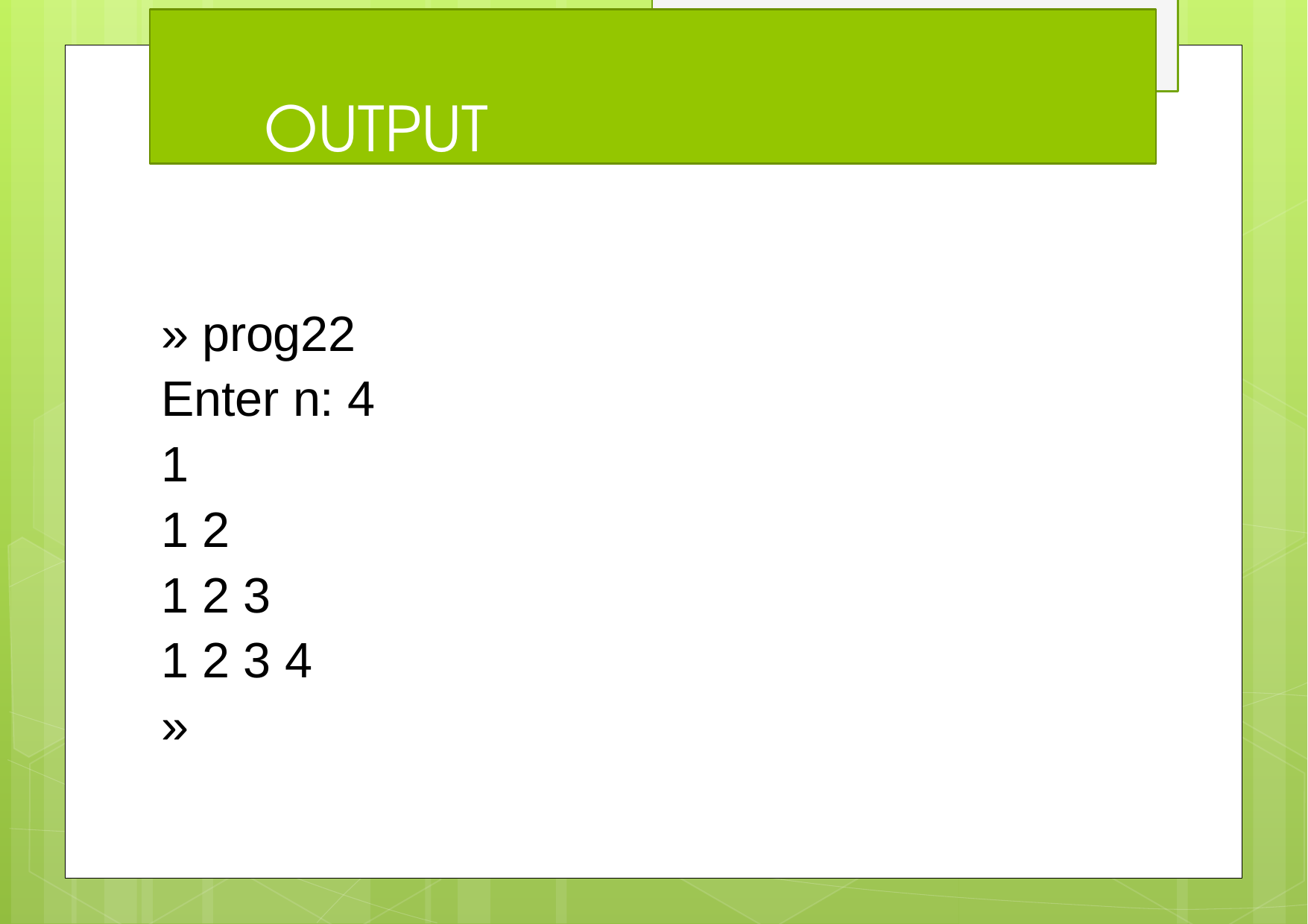

# OUTPUT
» prog22  Enter n: 4
1
1 2
1 2 3
1 2 3 4
»